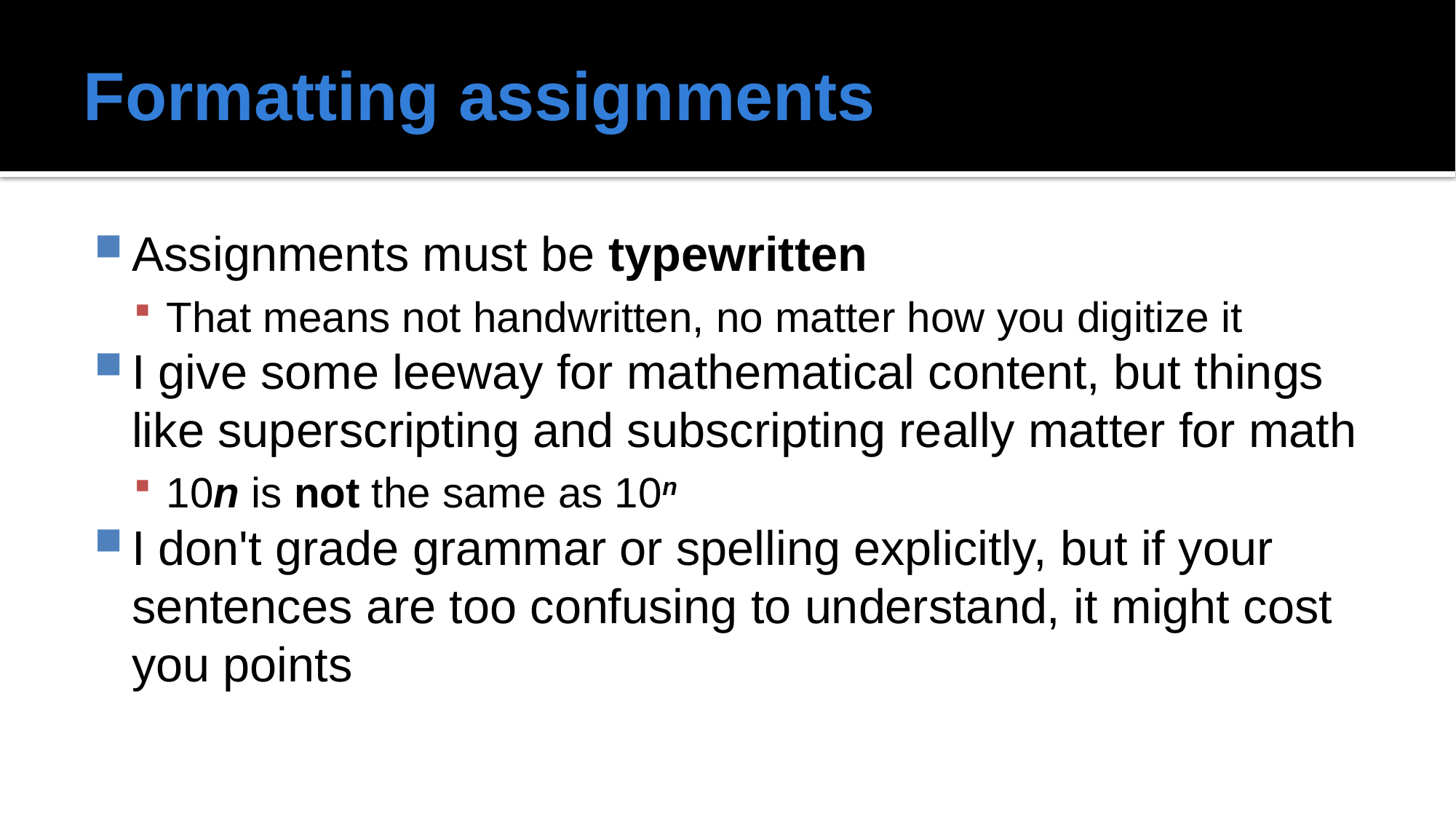

# Formatting assignments
Assignments must be typewritten
That means not handwritten, no matter how you digitize it
I give some leeway for mathematical content, but things like superscripting and subscripting really matter for math
10n is not the same as 10n
I don't grade grammar or spelling explicitly, but if your sentences are too confusing to understand, it might cost you points